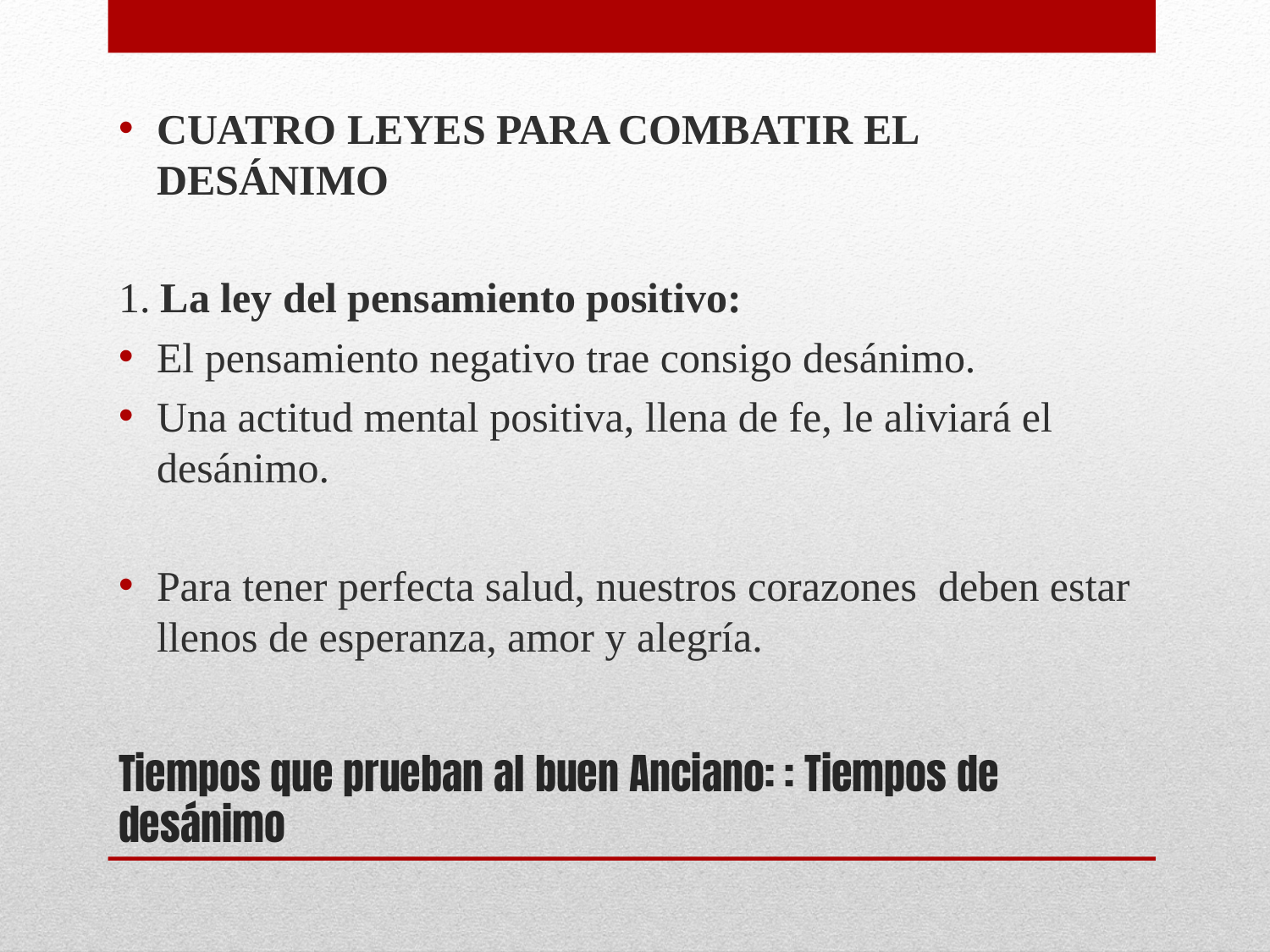

CUATRO LEYES PARA COMBATIR EL DESÁNIMO

1. La ley del pensamiento positivo:
El pensamiento negativo trae consigo desánimo.
Una actitud mental positiva, llena de fe, le aliviará el desánimo.

Para tener perfecta salud, nuestros corazones  deben estar llenos de esperanza, amor y alegría.

# Tiempos que prueban al buen Anciano: : Tiempos de desánimo